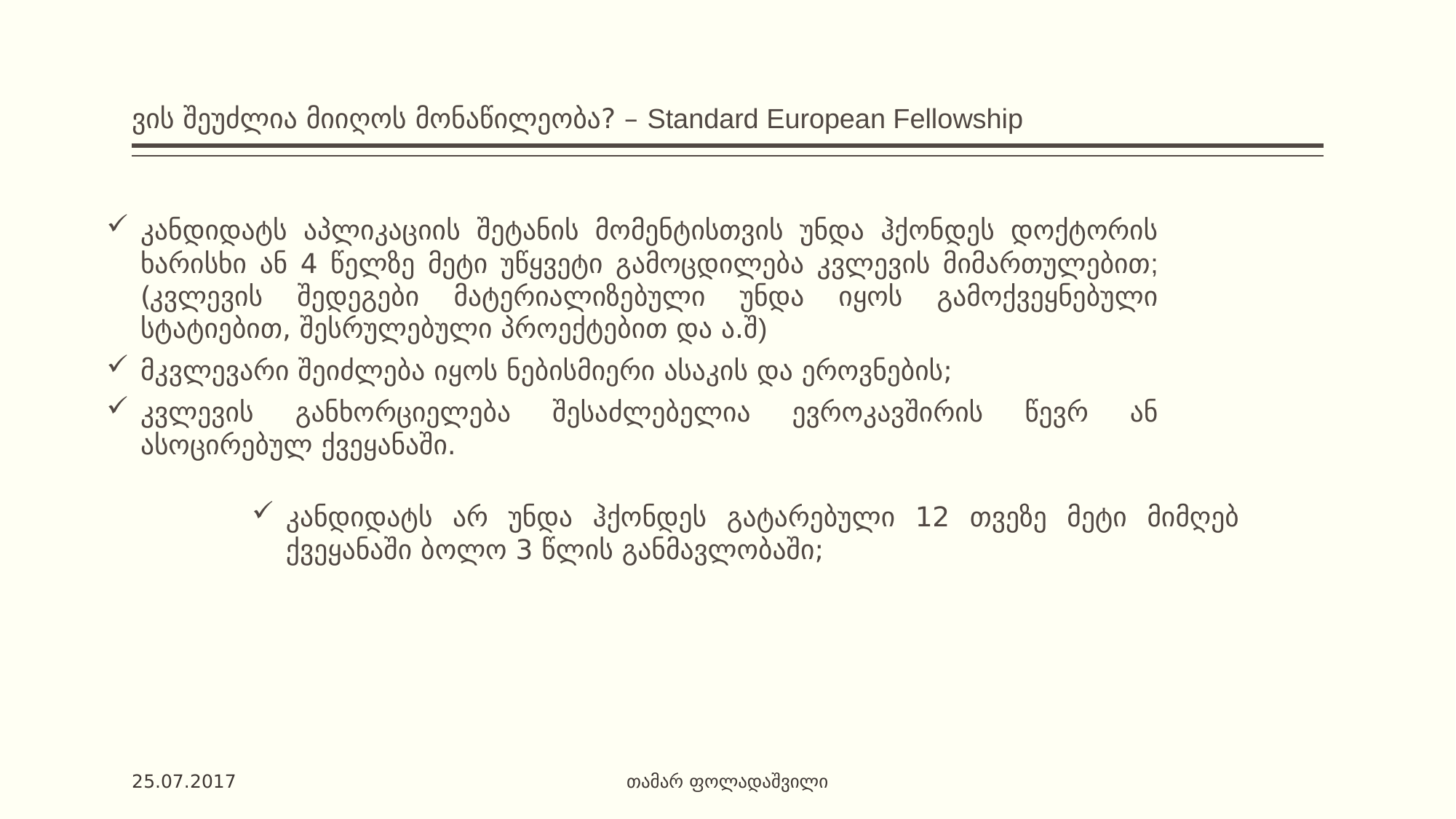

# ვის შეუძლია მიიღოს მონაწილეობა? – Standard European Fellowship
კანდიდატს აპლიკაციის შეტანის მომენტისთვის უნდა ჰქონდეს დოქტორის ხარისხი ან 4 წელზე მეტი უწყვეტი გამოცდილება კვლევის მიმართულებით; (კვლევის შედეგები მატერიალიზებული უნდა იყოს გამოქვეყნებული სტატიებით, შესრულებული პროექტებით და ა.შ)
მკვლევარი შეიძლება იყოს ნებისმიერი ასაკის და ეროვნების;
კვლევის განხორციელება შესაძლებელია ევროკავშირის წევრ ან ასოცირებულ ქვეყანაში.
კანდიდატს არ უნდა ჰქონდეს გატარებული 12 თვეზე მეტი მიმღებ ქვეყანაში ბოლო 3 წლის განმავლობაში;

თამარ ფოლადაშვილი
25.07.2017